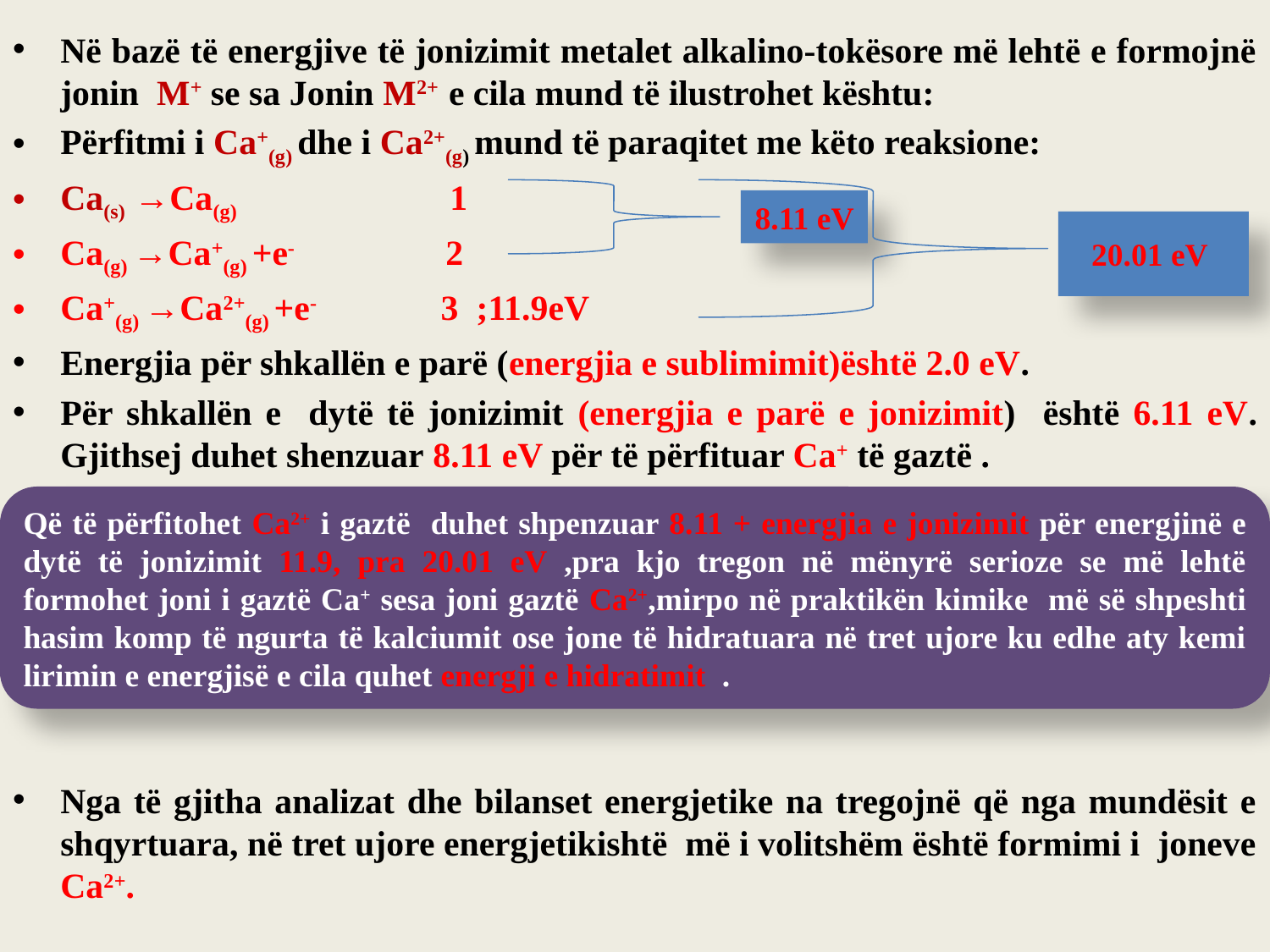

Në bazë të energjive të jonizimit metalet alkalino-tokësore më lehtë e formojnë jonin  M+ se sa Jonin M2+  e cila mund të ilustrohet kështu:
Përfitmi i Ca+(g) dhe i Ca2+(g) mund të paraqitet me këto reaksione:
Ca(s) →Ca(g)                        1
Ca(g) →Ca+(g) +e-                 2
Ca+(g) →Ca2+(g) +e-              3  ;11.9eV
Energjia për shkallën e parë (energjia e sublimimit)është 2.0 eV.
Për shkallën e  dytë të jonizimit (energjia e parë e jonizimit)  është 6.11 eV. Gjithsej duhet shenzuar 8.11 eV për të përfituar Ca+ të gaztë .

Nga të gjitha analizat dhe bilanset energjetike na tregojnë që nga mundësit e shqyrtuara, në tret ujore energjetikishtë  më i volitshëm është formimi i  joneve Ca2+.

8.11 eV
20.01 eV
Që të përfitohet Ca2+ i gaztë  duhet shpenzuar 8.11 + energjia e jonizimit për energjinë e dytë të jonizimit 11.9, pra 20.01 eV ,pra kjo tregon në mënyrë serioze se më lehtë formohet joni i gaztë Ca+ sesa joni gaztë Ca2+,mirpo në praktikën kimike  më së shpeshti hasim komp të ngurta të kalciumit ose jone të hidratuara në tret ujore ku edhe aty kemi lirimin e energjisë e cila quhet energji e hidratimit  .